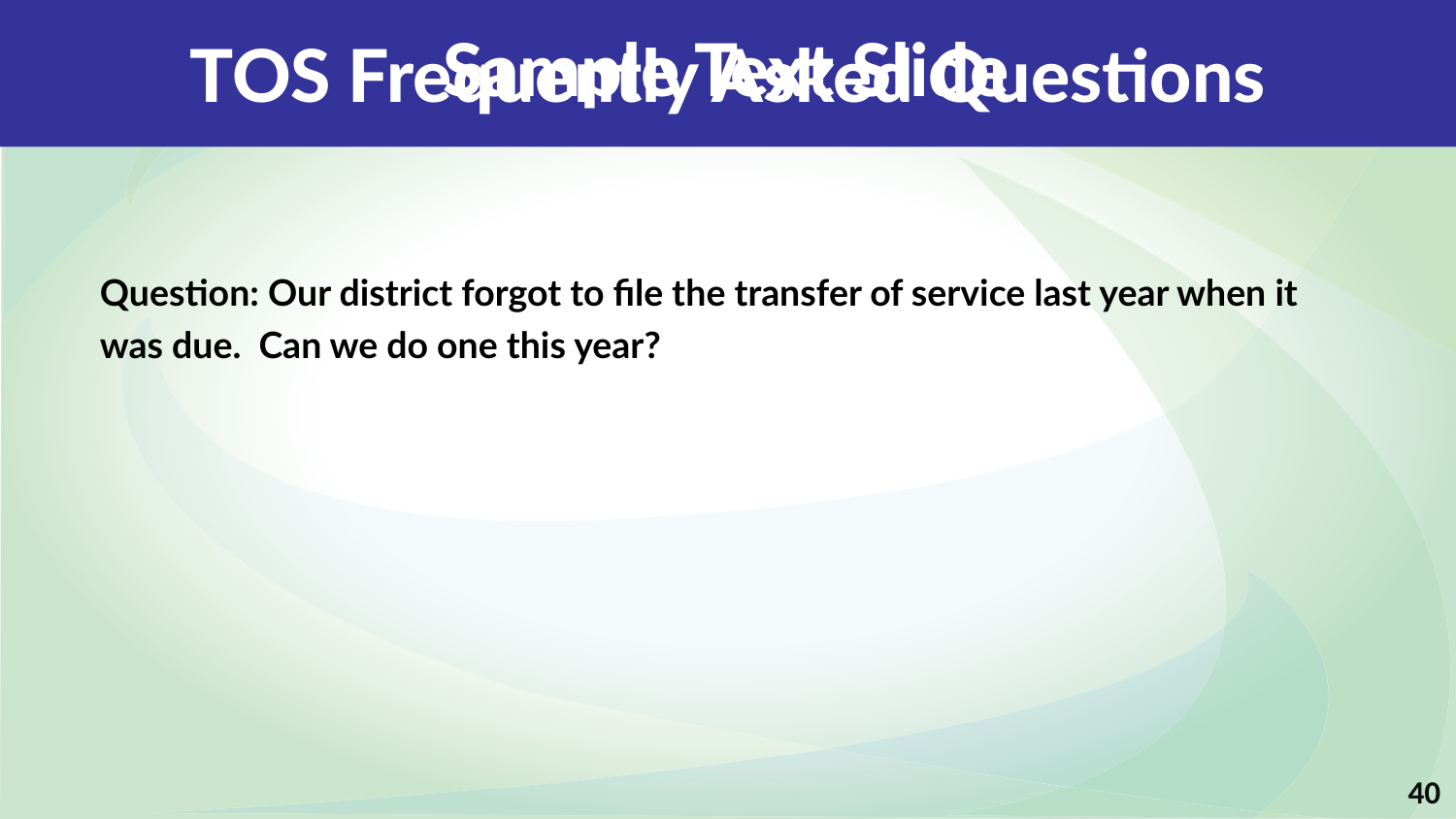

Sample Text Slide
TOS Frequently Asked Questions
Question: Our district forgot to file the transfer of service last year when it was due.  Can we do one this year?
40